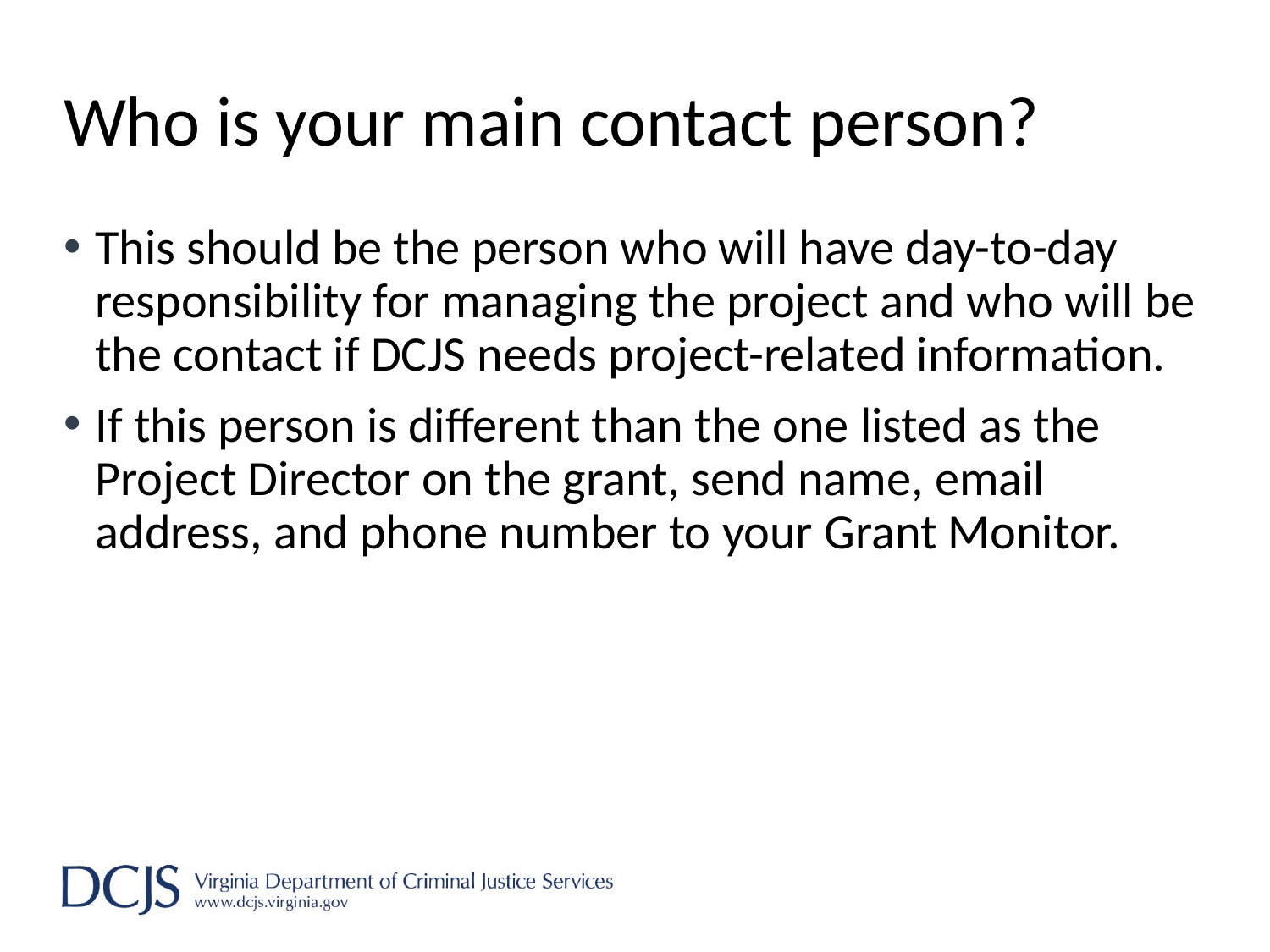

# Who is your main contact person?
This should be the person who will have day-to-day responsibility for managing the project and who will be the contact if DCJS needs project-related information.
If this person is different than the one listed as the Project Director on the grant, send name, email address, and phone number to your Grant Monitor.